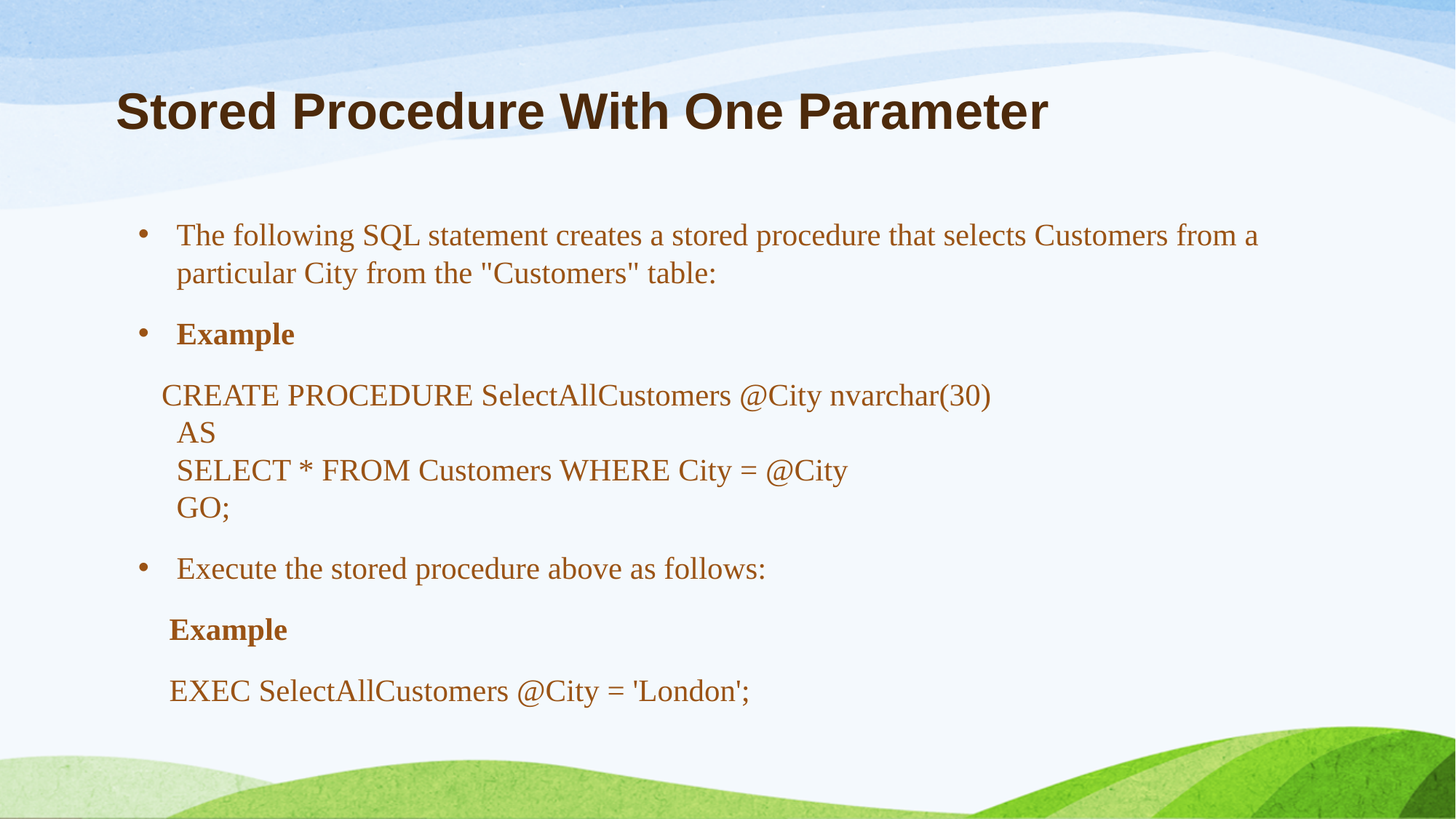

# Stored Procedure With One Parameter
The following SQL statement creates a stored procedure that selects Customers from a particular City from the "Customers" table:
Example
   CREATE PROCEDURE SelectAllCustomers @City nvarchar(30)
AS
SELECT * FROM Customers WHERE City = @City
GO;
Execute the stored procedure above as follows:
    Example
    EXEC SelectAllCustomers @City = 'London';